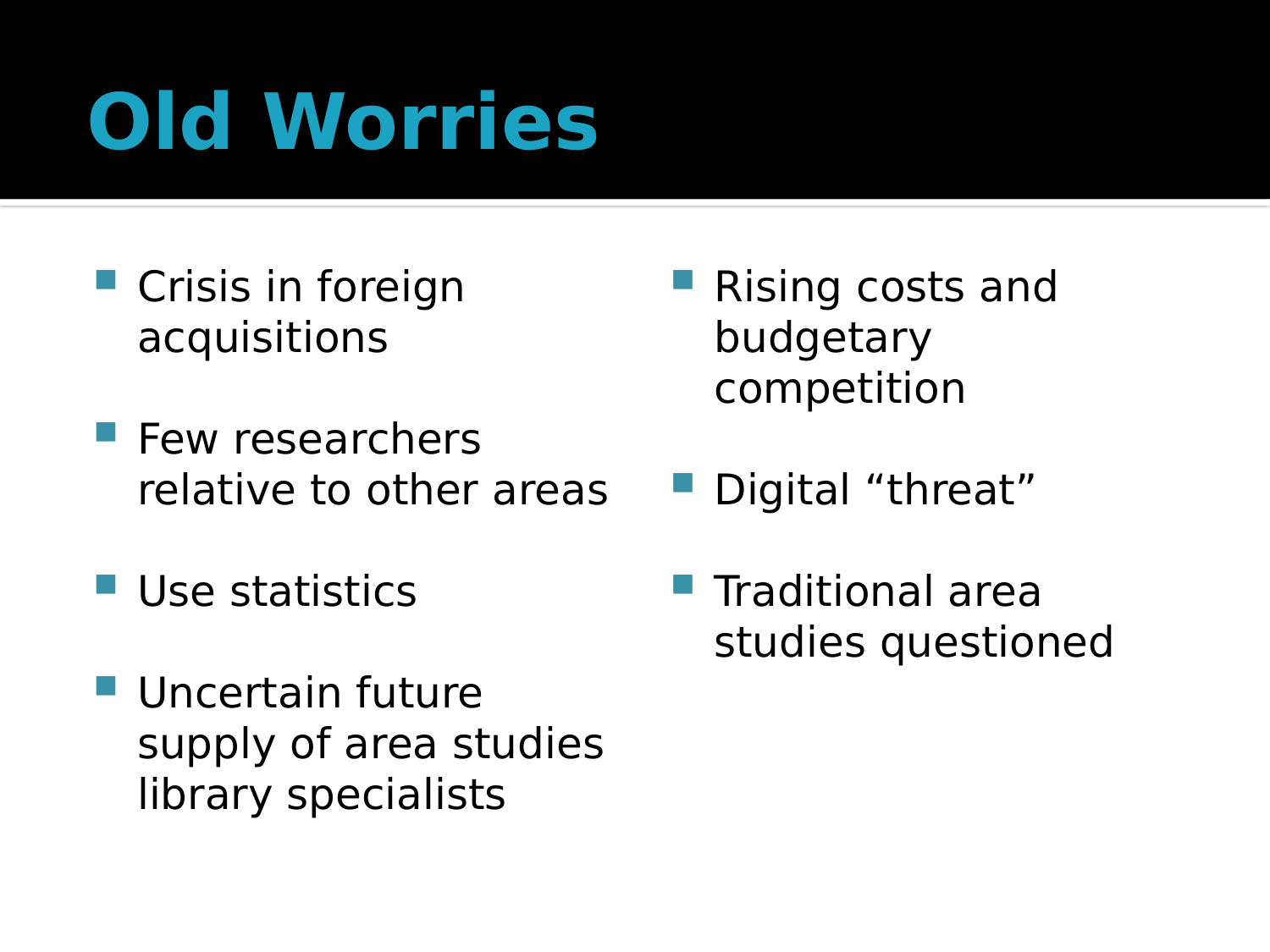

# Old Worries
Crisis in foreign acquisitions

Few researchers relative to other areas

Use statistics

Uncertain future supply of area studies library specialists

Rising costs and budgetary competition

Digital “threat”

Traditional area studies questioned